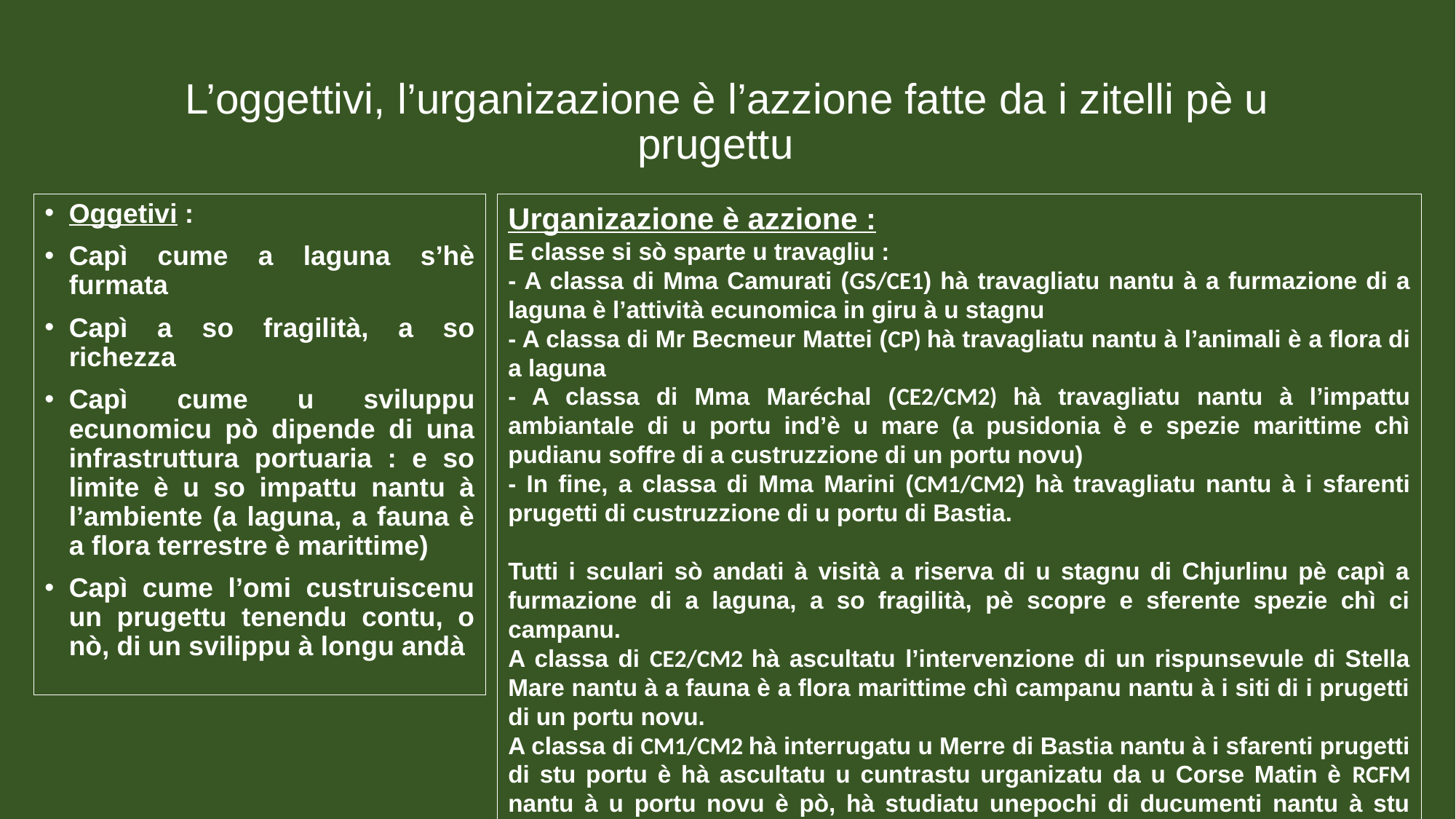

# L’oggettivi, l’urganizazione è l’azzione fatte da i zitelli pè u prugettu
Urganizazione è azzione :
E classe si sò sparte u travagliu :
- A classa di Mma Camurati (GS/CE1) hà travagliatu nantu à a furmazione di a laguna è l’attività ecunomica in giru à u stagnu
- A classa di Mr Becmeur Mattei (CP) hà travagliatu nantu à l’animali è a flora di a laguna
- A classa di Mma Maréchal (CE2/CM2) hà travagliatu nantu à l’impattu ambiantale di u portu ind’è u mare (a pusidonia è e spezie marittime chì pudianu soffre di a custruzzione di un portu novu)
- In fine, a classa di Mma Marini (CM1/CM2) hà travagliatu nantu à i sfarenti prugetti di custruzzione di u portu di Bastia.

Tutti i sculari sò andati à visità a riserva di u stagnu di Chjurlinu pè capì a furmazione di a laguna, a so fragilità, pè scopre e sferente spezie chì ci campanu.
A classa di CE2/CM2 hà ascultatu l’intervenzione di un rispunsevule di Stella Mare nantu à a fauna è a flora marittime chì campanu nantu à i siti di i prugetti di un portu novu.
A classa di CM1/CM2 hà interrugatu u Merre di Bastia nantu à i sfarenti prugetti di stu portu è hà ascultatu u cuntrastu urganizatu da u Corse Matin è RCFM nantu à u portu novu è pò, hà studiatu unepochi di ducumenti nantu à stu tema.

Oggetivi :
Capì cume a laguna s’hè furmata
Capì a so fragilità, a so richezza
Capì cume u sviluppu ecunomicu pò dipende di una infrastruttura portuaria : e so limite è u so impattu nantu à l’ambiente (a laguna, a fauna è a flora terrestre è marittime)
Capì cume l’omi custruiscenu un prugettu tenendu contu, o nò, di un svilippu à longu andà